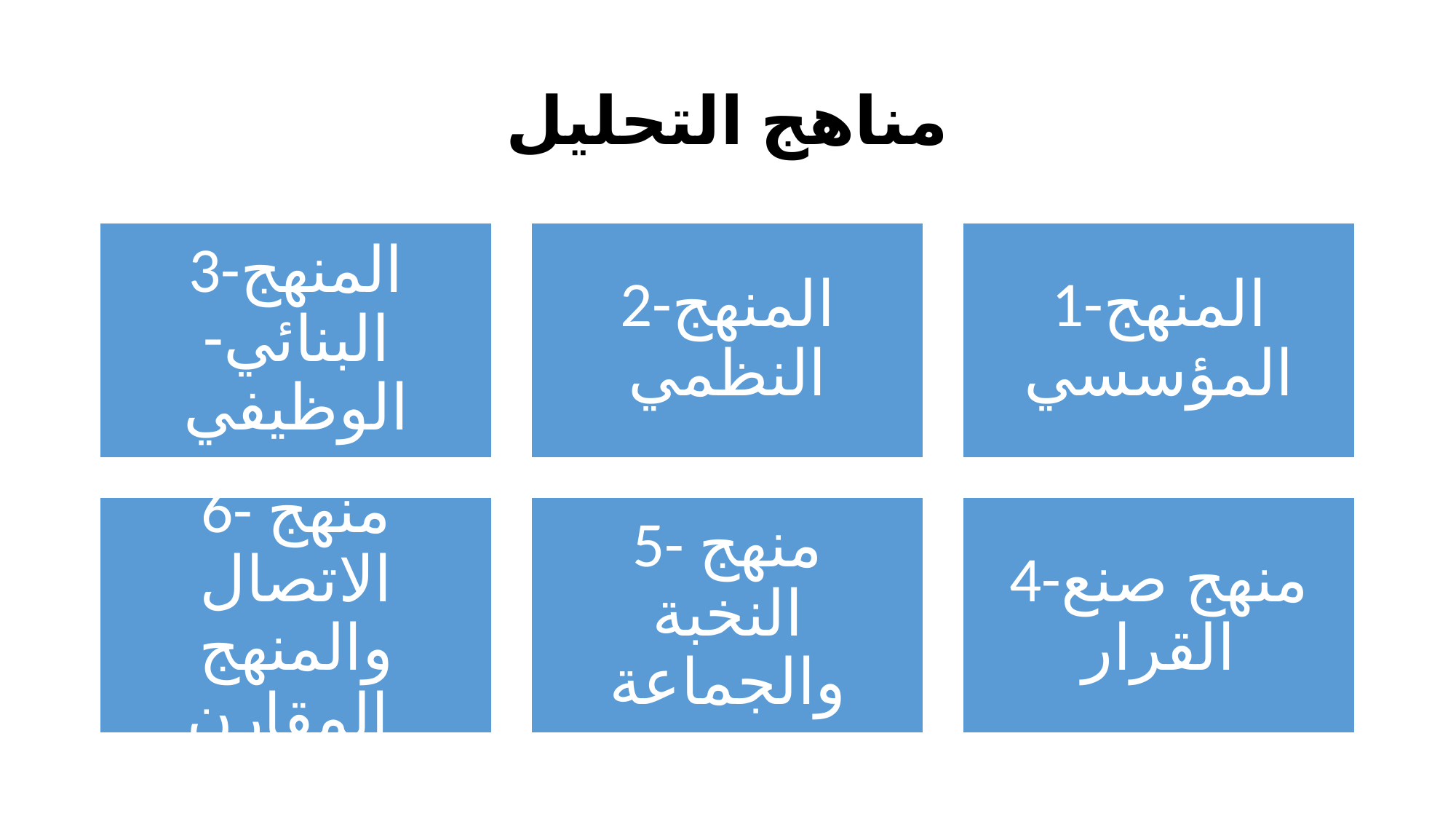

# مناهج التحليل
3-المنهج البنائي- الوظيفي
2-المنهج النظمي
1-المنهج المؤسسي
6- منهج الاتصال والمنهج المقارن
5- منهج النخبة والجماعة
4-منهج صنع القرار